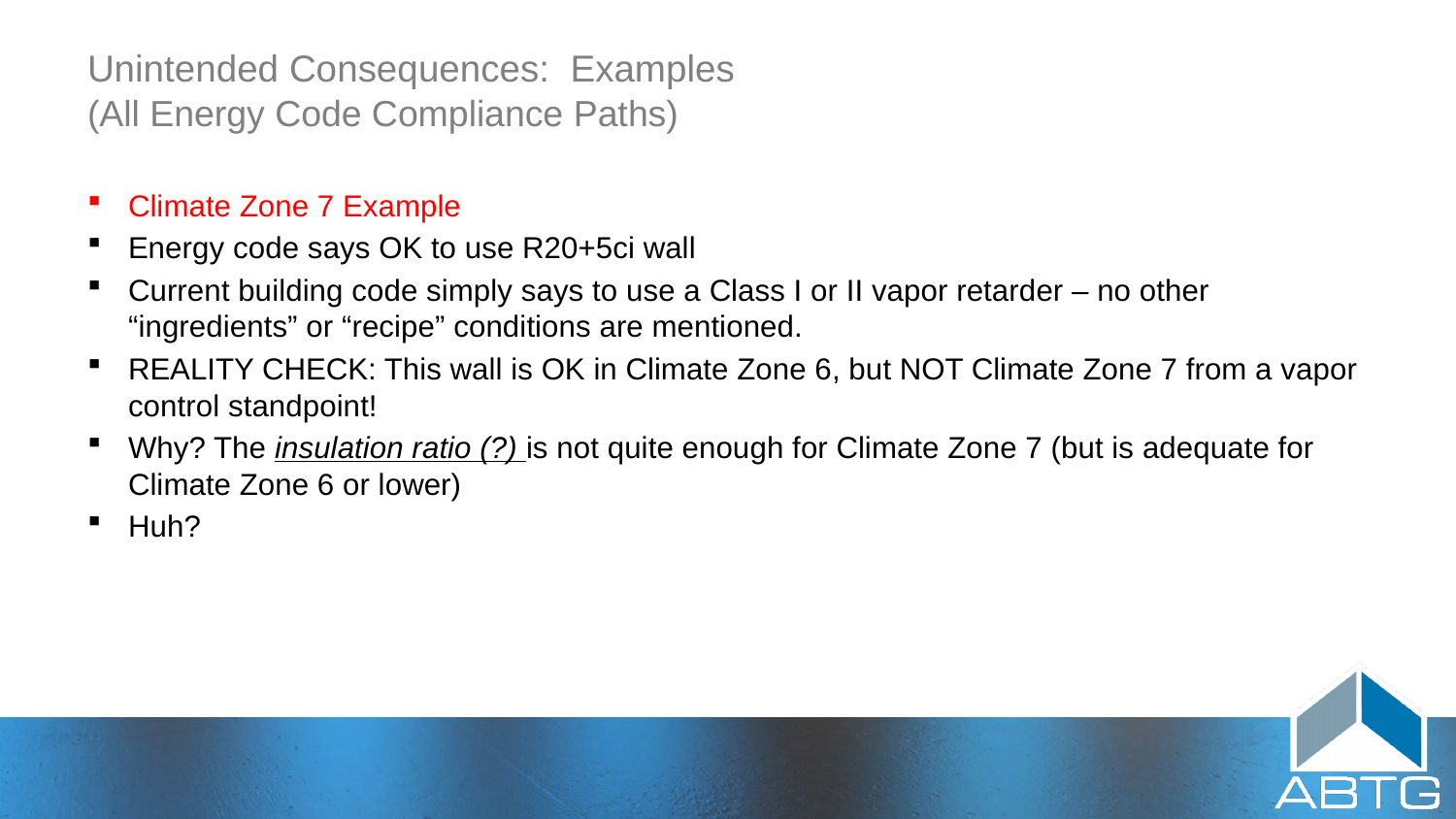

# Unintended Consequences:  Examples (All Energy Code Compliance Paths)
Climate Zone 7 Example
Energy code says OK to use R20+5ci wall
Current building code simply says to use a Class I or II vapor retarder – no other “ingredients” or “recipe” conditions are mentioned.
REALITY CHECK: This wall is OK in Climate Zone 6, but NOT Climate Zone 7 from a vapor control standpoint!
Why? The insulation ratio (?) is not quite enough for Climate Zone 7 (but is adequate for Climate Zone 6 or lower)
Huh?